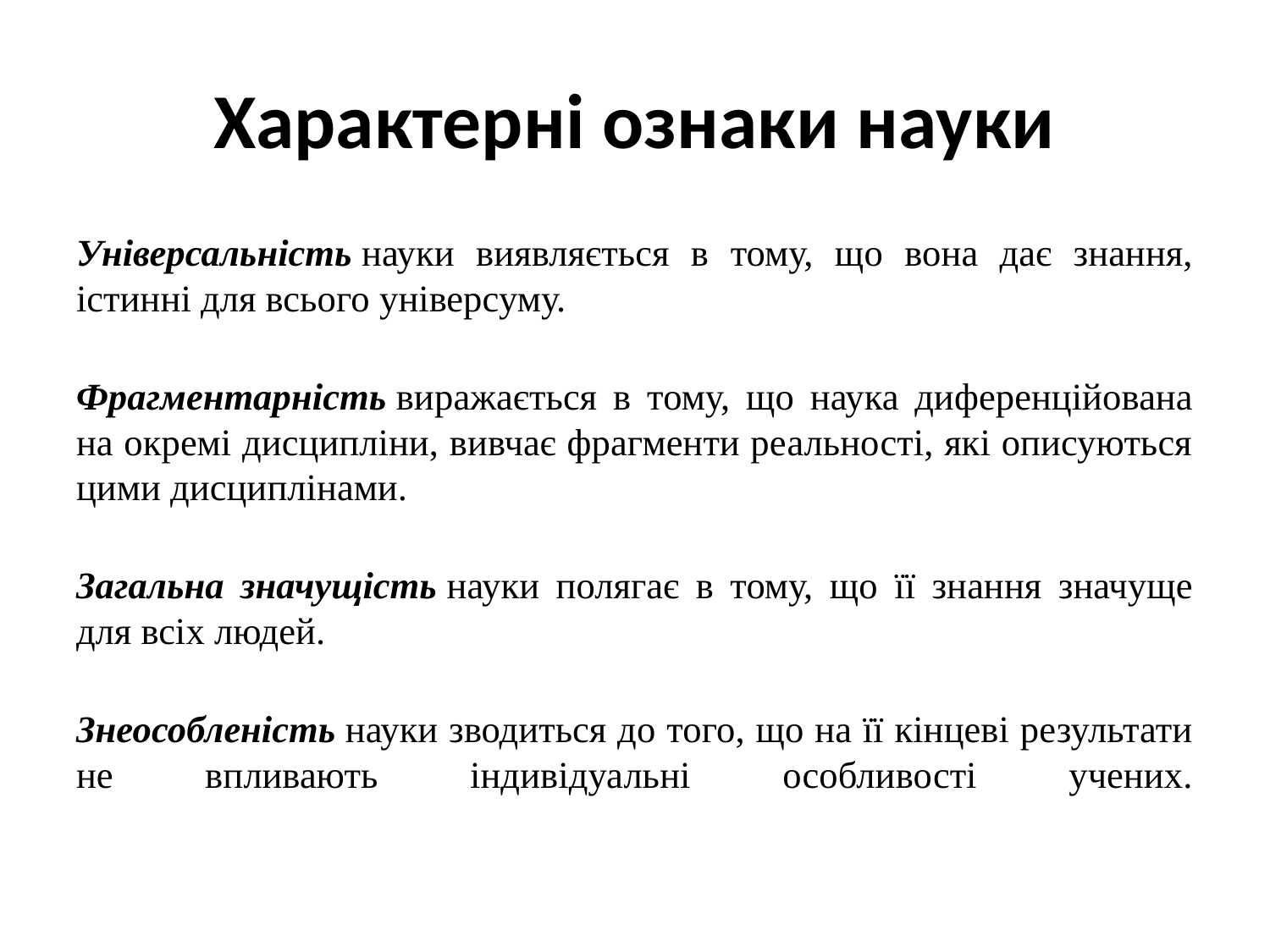

# Характерні ознаки науки
Універсальність науки виявляється в тому, що вона дає знання, істинні для всього універсуму.
Фрагментарність виражається в тому, що наука диференційована на окремі дисципліни, вивчає фрагменти реальності, які описуються цими дисциплінами.
Загальна значущість науки полягає в тому, що її знання значуще для всіх людей.
Знеособленість науки зводиться до того, що на її кінцеві результати не впливають індивідуальні особливості учених.